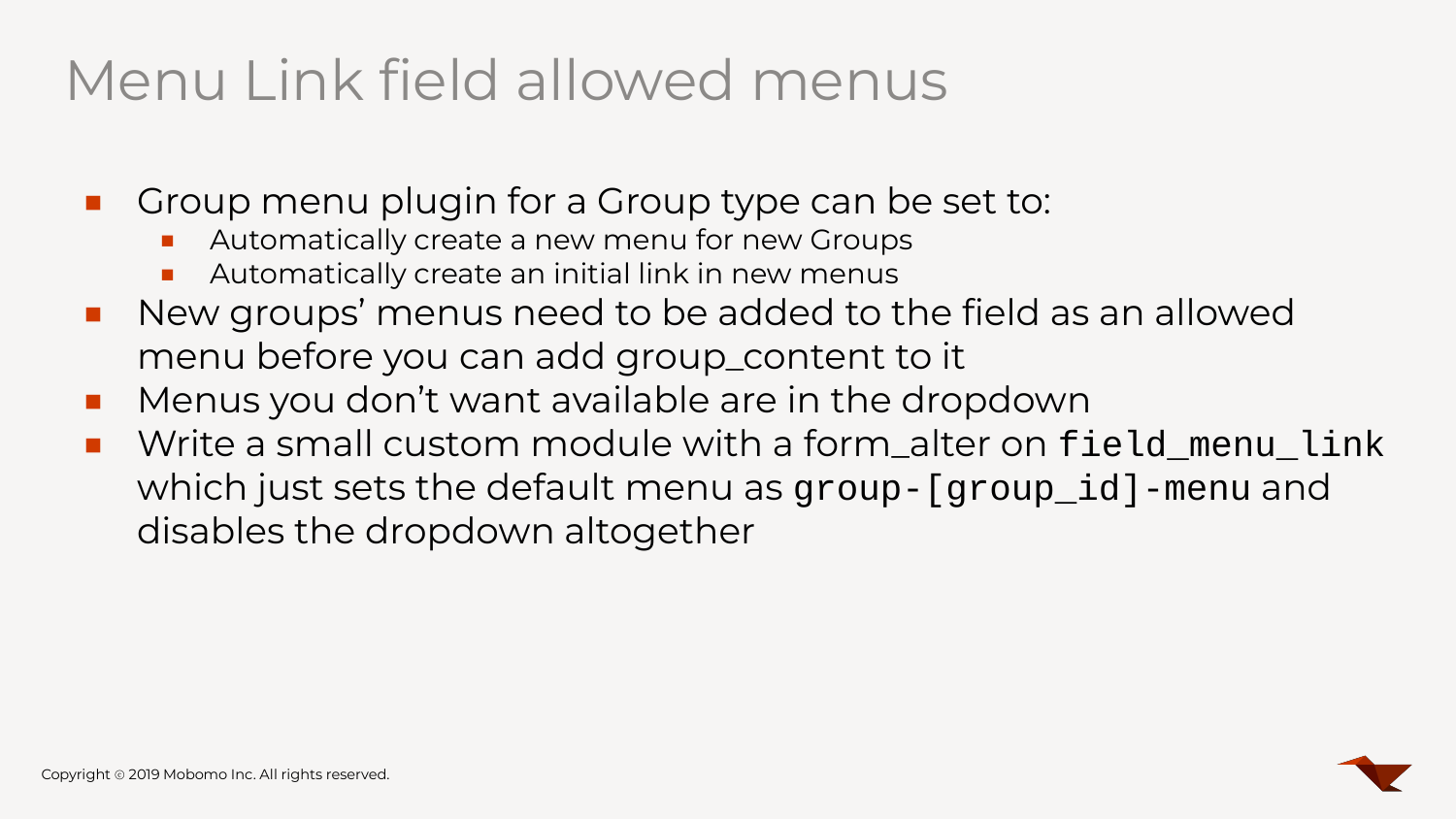

# Menu Link field allowed menus
Group menu plugin for a Group type can be set to:
Automatically create a new menu for new Groups
Automatically create an initial link in new menus
New groups’ menus need to be added to the field as an allowed menu before you can add group_content to it
Menus you don’t want available are in the dropdown
Write a small custom module with a form_alter on field_menu_link which just sets the default menu as group-[group_id]-menu and disables the dropdown altogether